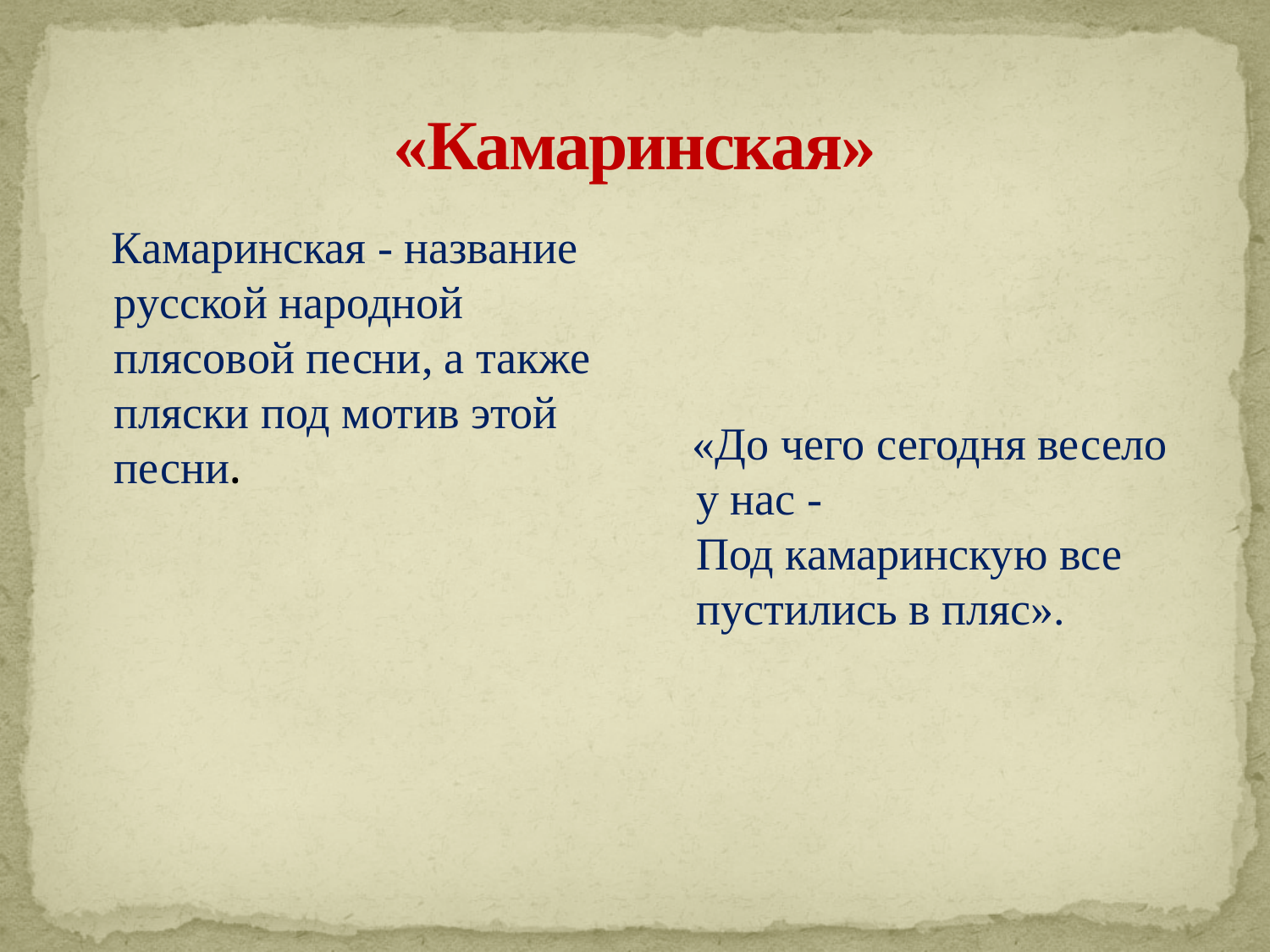

# «Камаринская»
   Камаринская - название русской народной плясовой песни, а также пляски под мотив этой песни.

   «До чего сегодня весело у нас -
Под камаринскую все пустились в пляс».